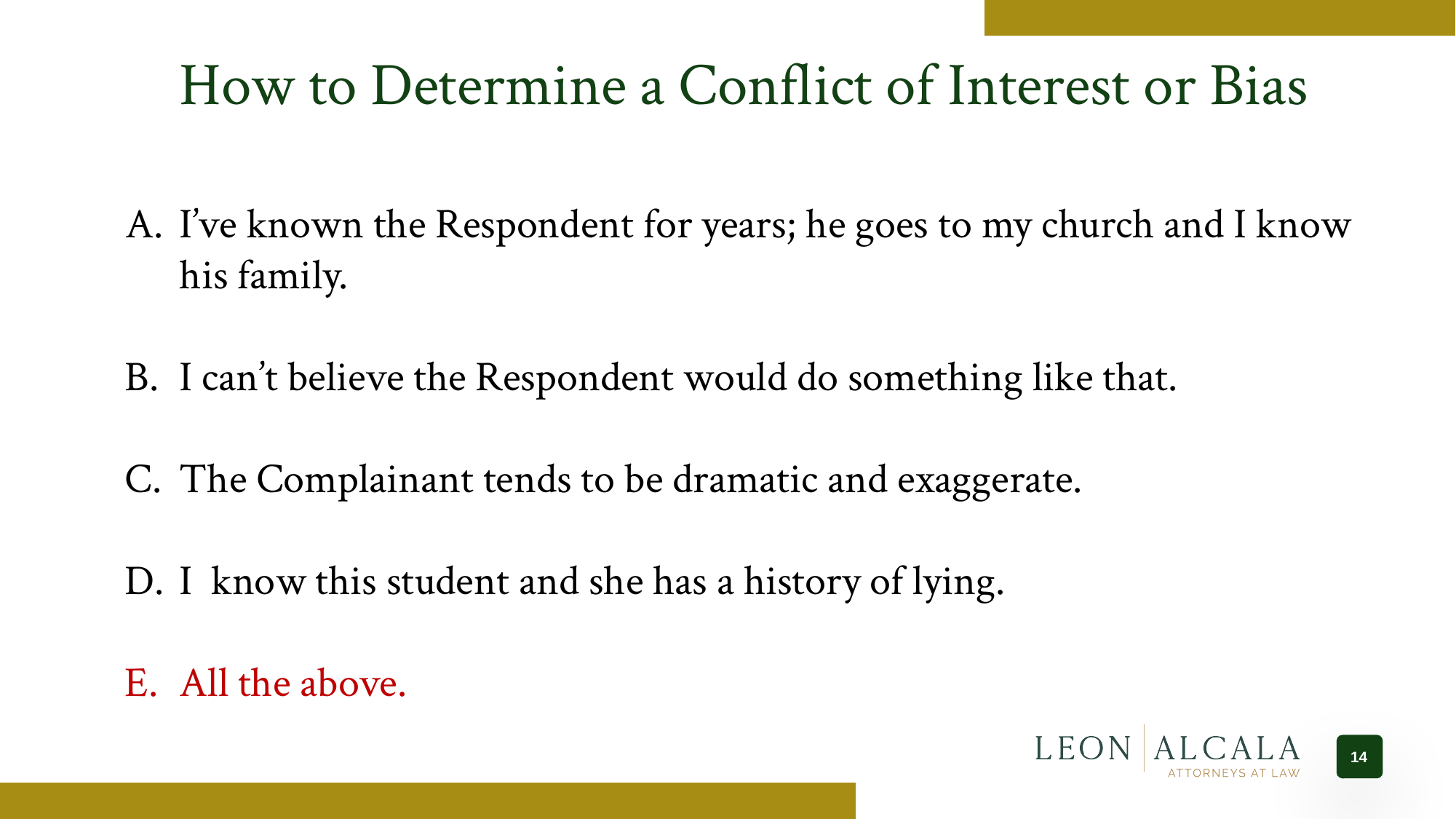

How to Determine a Conflict of Interest or Bias

A.	I’ve known the Respondent for years; he goes to my church and I know his family.

I can’t believe the Respondent would do something like that.

The Complainant tends to be dramatic and exaggerate.

I  know this student and she has a history of lying.

All the above.
14